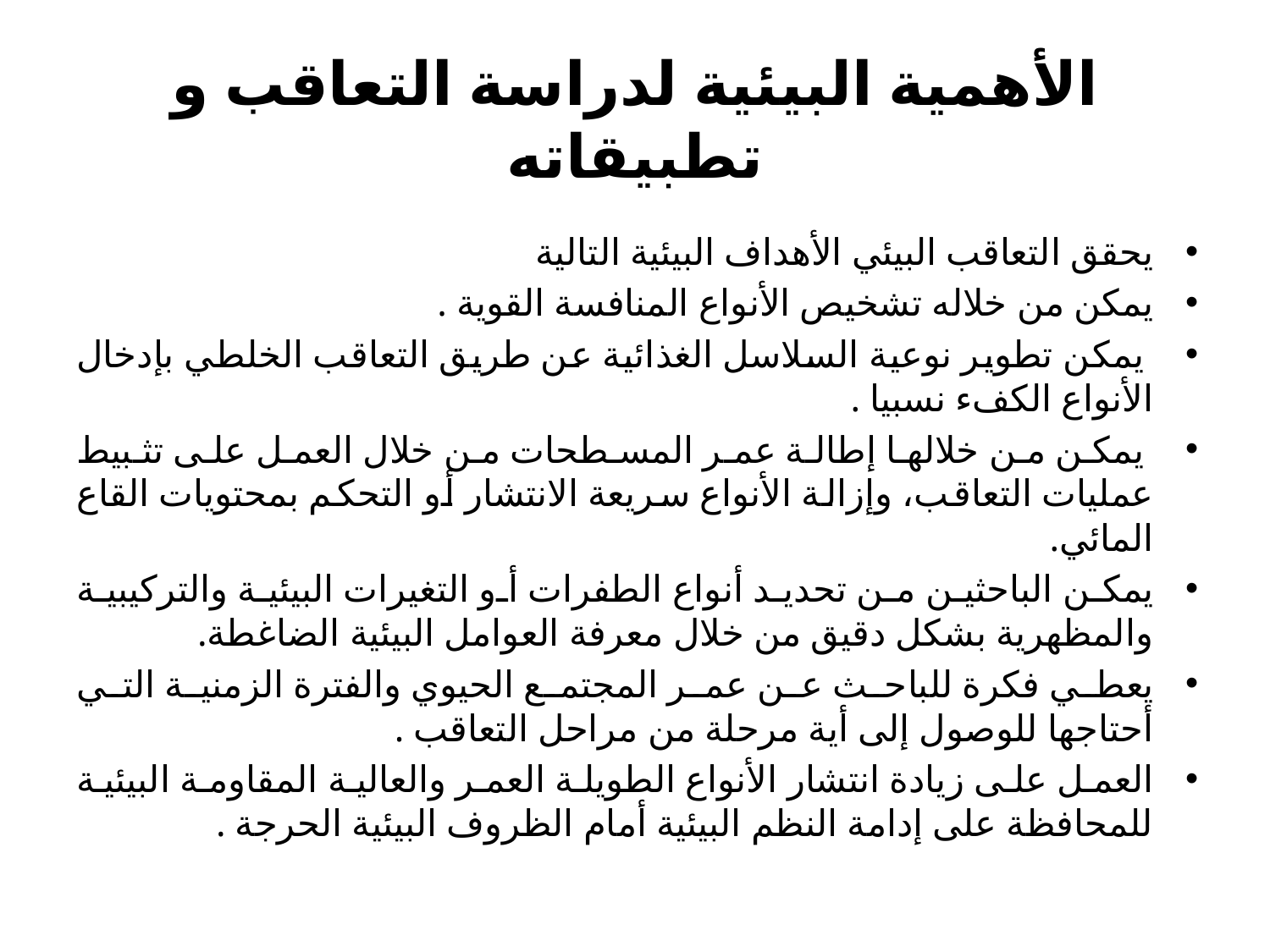

# الأهمية البيئية لدراسة التعاقب و تطبيقاته
يحقق التعاقب البيئي الأهداف البيئية التالية
يمكن من خلاله تشخيص الأنواع المنافسة القوية .
 يمكن تطوير نوعية السلاسل الغذائية عن طريق التعاقب الخلطي بإدخال الأنواع الكفء نسبيا .
 يمكن من خلالها إطالة عمر المسطحات من خلال العمل على تثبيط عمليات التعاقب، وإزالة الأنواع سريعة الانتشار أو التحكم بمحتويات القاع المائي.
يمكن الباحثين من تحديد أنواع الطفرات أو التغيرات البيئية والتركيبية والمظهرية بشكل دقيق من خلال معرفة العوامل البيئية الضاغطة.
يعطي فكرة للباحث عن عمر المجتمع الحيوي والفترة الزمنية التي أحتاجها للوصول إلى أية مرحلة من مراحل التعاقب .
العمل على زيادة انتشار الأنواع الطويلة العمر والعالية المقاومة البيئية للمحافظة على إدامة النظم البيئية أمام الظروف البيئية الحرجة .